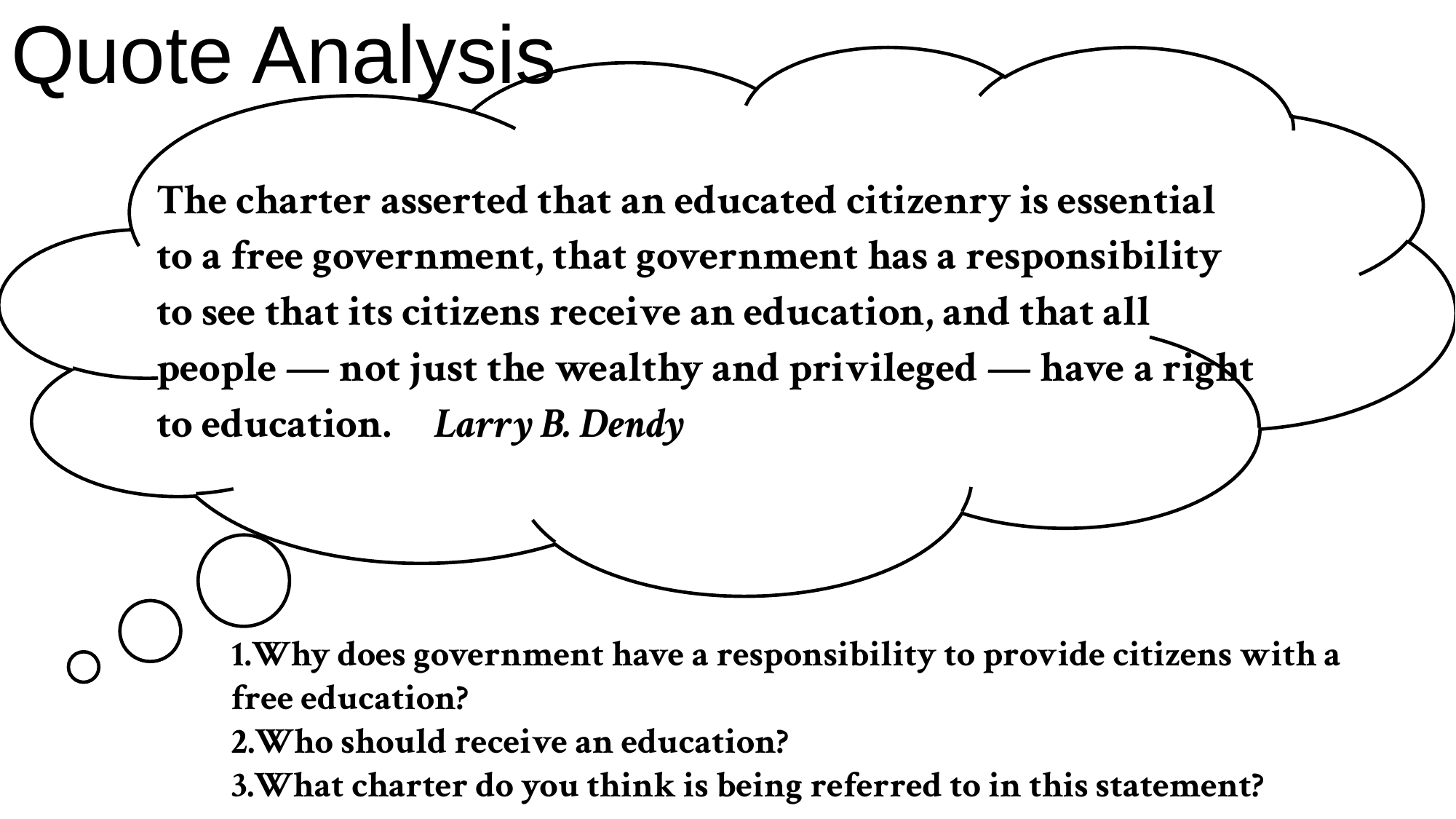

Quote Analysis

The charter asserted that an educated citizenry is essential to a free government, that government has a responsibility to see that its citizens receive an education, and that all people — not just the wealthy and privileged — have a right to education.     Larry B. Dendy

Why does government have a responsibility to provide citizens with a free education?
Who should receive an education?
What charter do you think is being referred to in this statement?